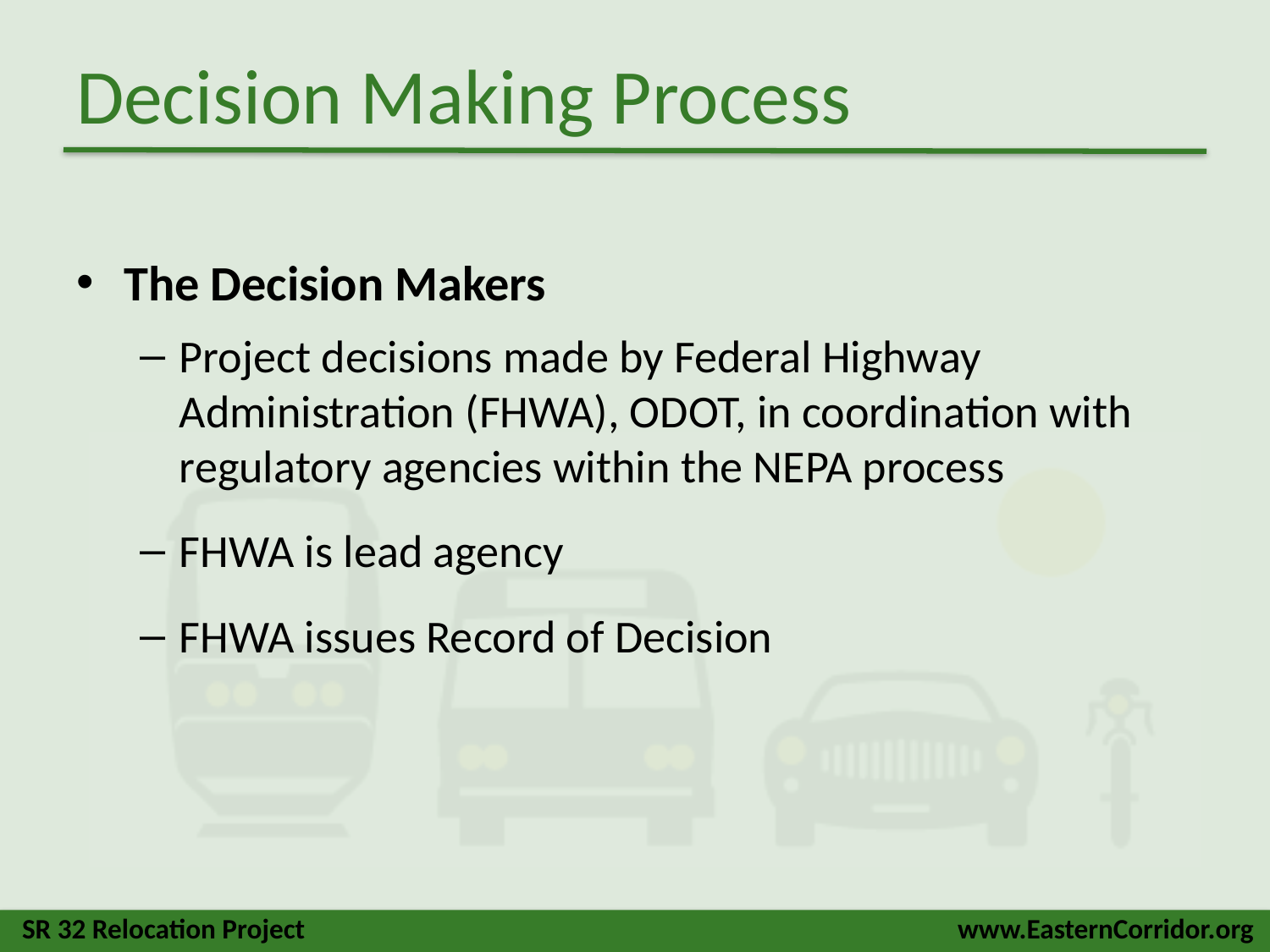

# Decision Making Process

The Decision Makers
Project decisions made by Federal Highway Administration (FHWA), ODOT, in coordination with regulatory agencies within the NEPA process
FHWA is lead agency
FHWA issues Record of Decision